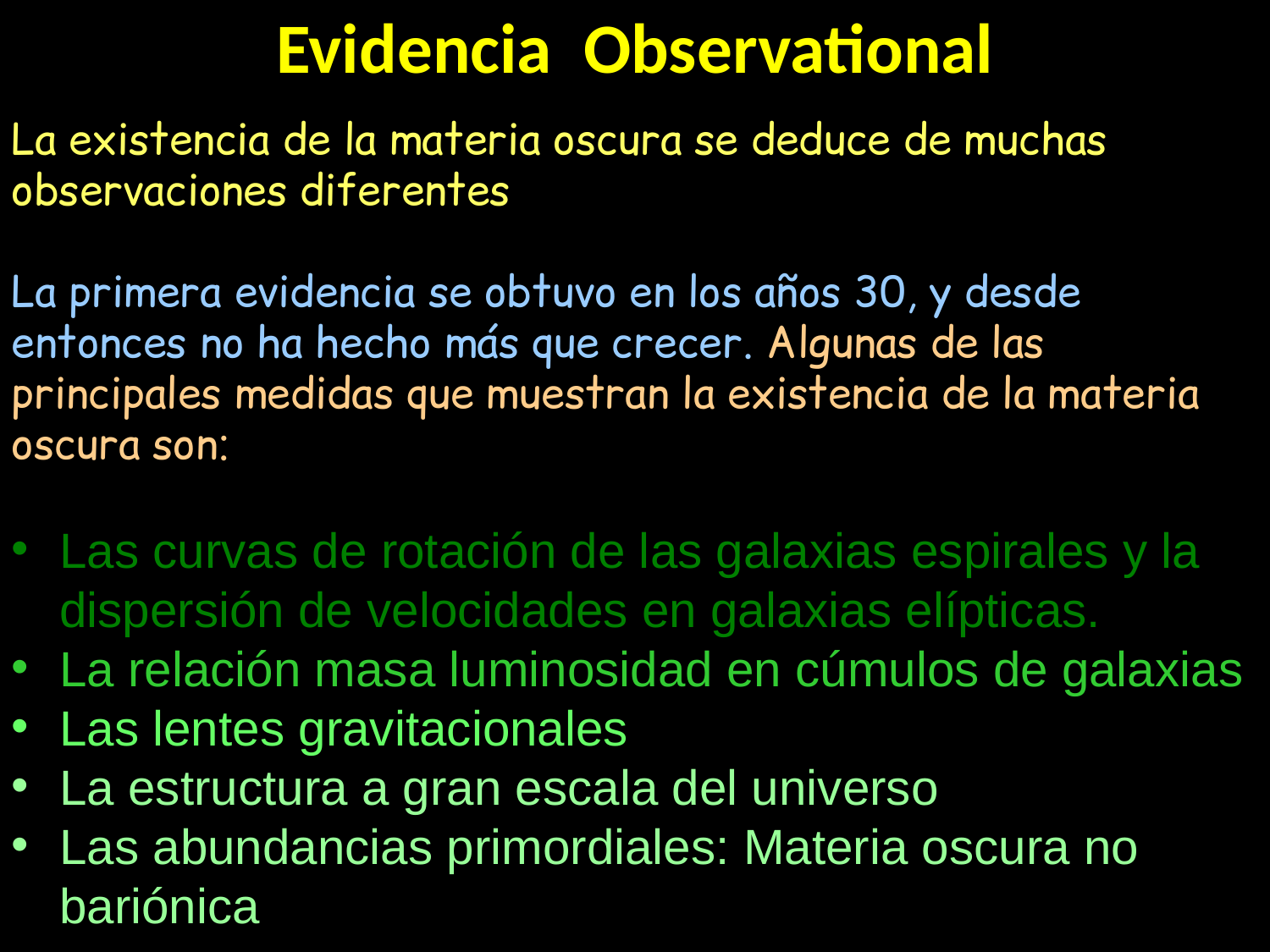

Evidencia  Observational
La existencia de la materia oscura se deduce de muchas observaciones diferentes

La primera evidencia se obtuvo en los años 30, y desde entonces no ha hecho más que crecer. Algunas de las principales medidas que muestran la existencia de la materia oscura son:

Las curvas de rotación de las galaxias espirales y la dispersión de velocidades en galaxias elípticas.
La relación masa luminosidad en cúmulos de galaxias
Las lentes gravitacionales
La estructura a gran escala del universo
Las abundancias primordiales: Materia oscura no bariónica